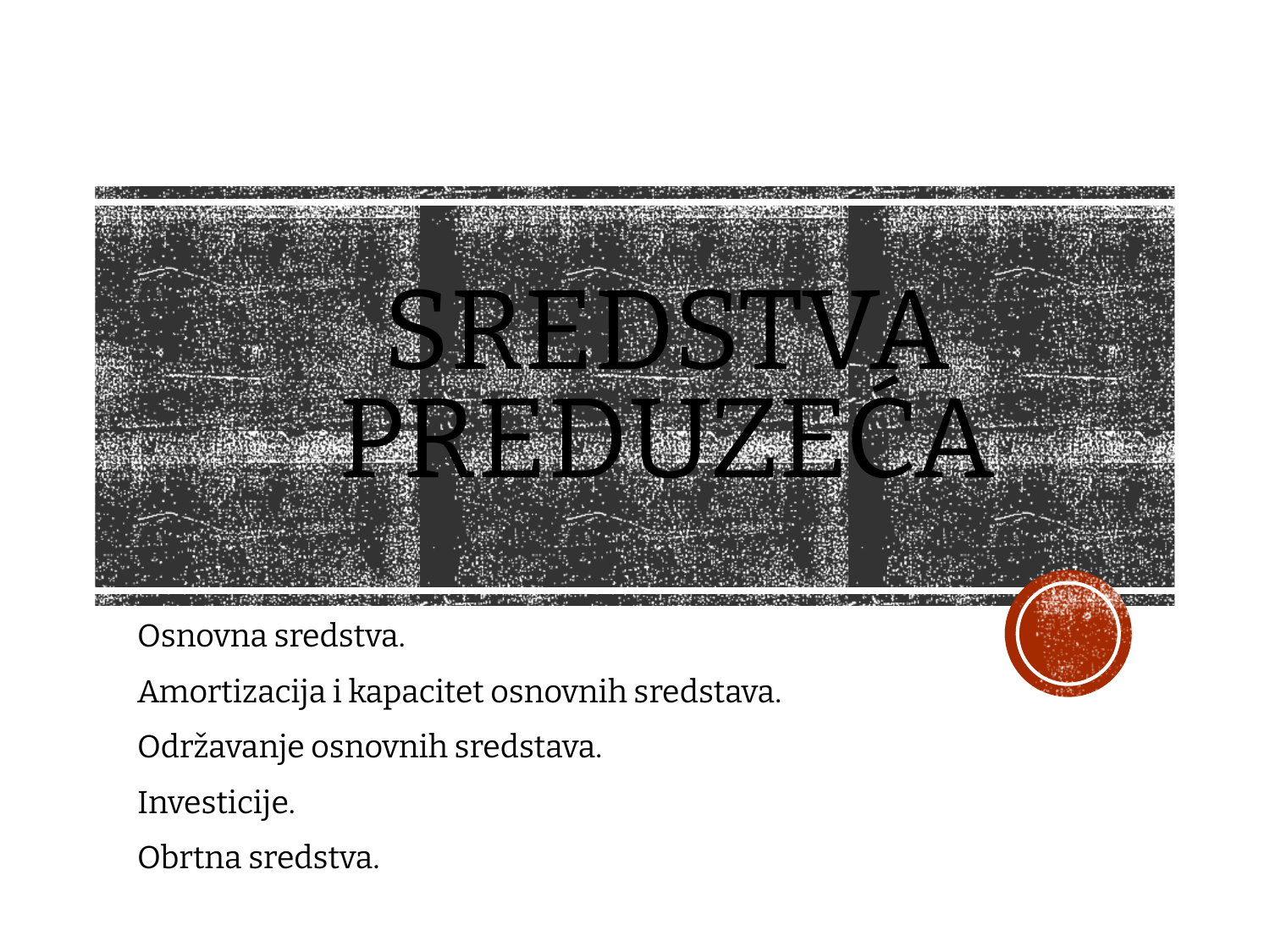

# SREDSTVA PREDUZEĆA
Osnovna sredstva.
Amortizacija i kapacitet osnovnih sredstava.
Održavanje osnovnih sredstava.
Investicije.
Obrtna sredstva.